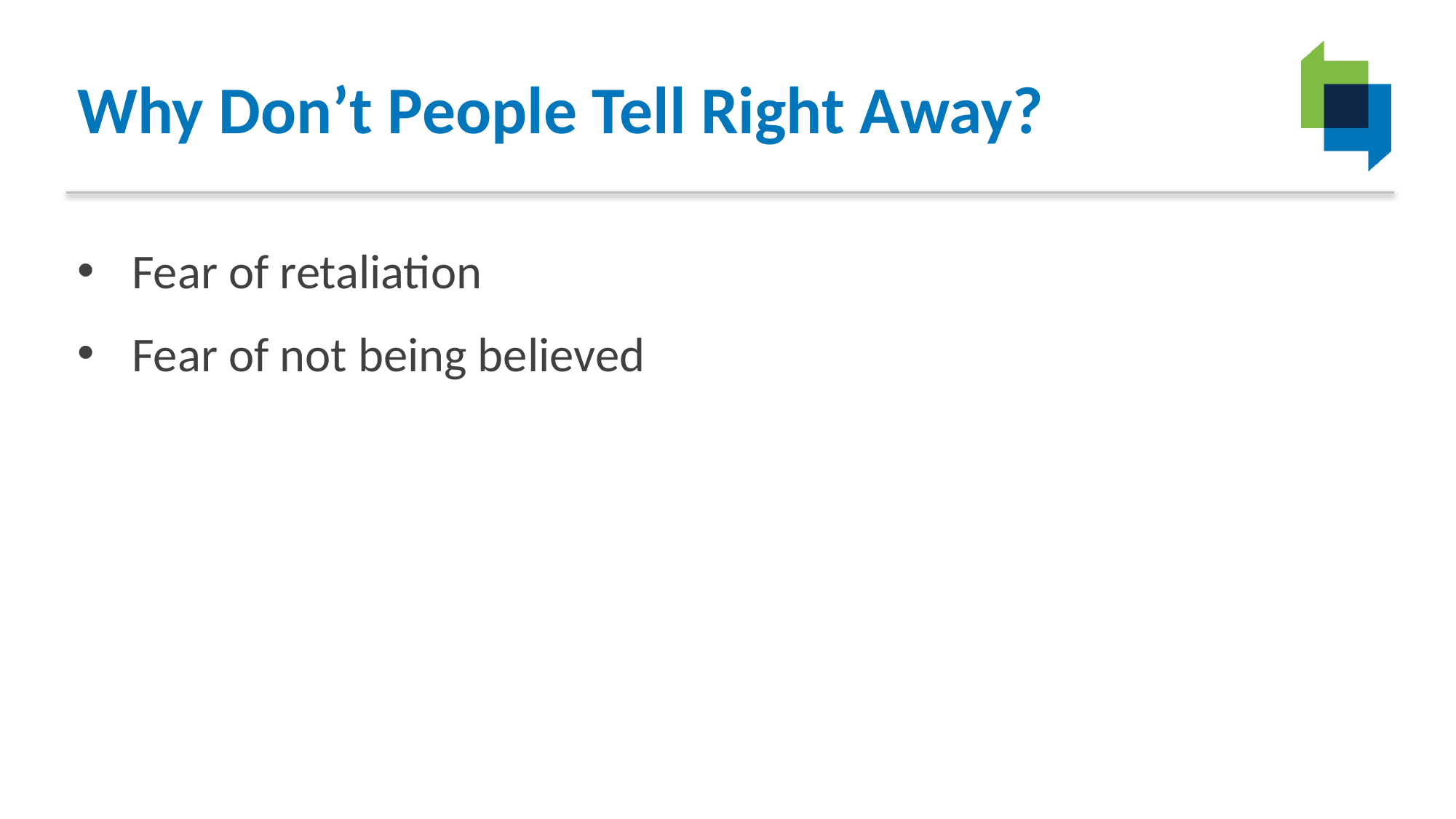

# Why Don’t People Tell Right Away?
Fear of retaliation
Fear of not being believed